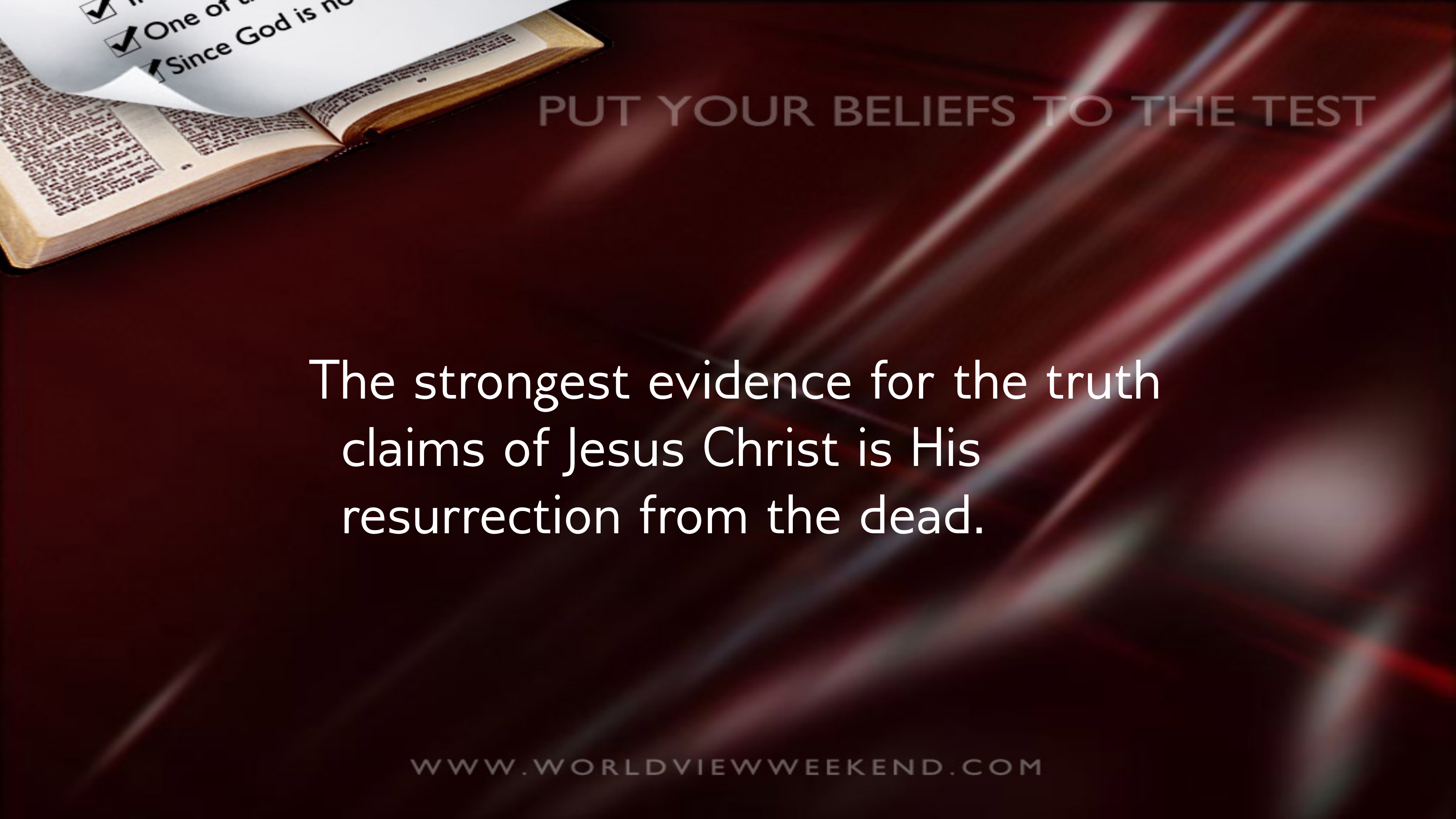

The strongest evidence for the truth claims of Jesus Christ is His resurrection from the dead.